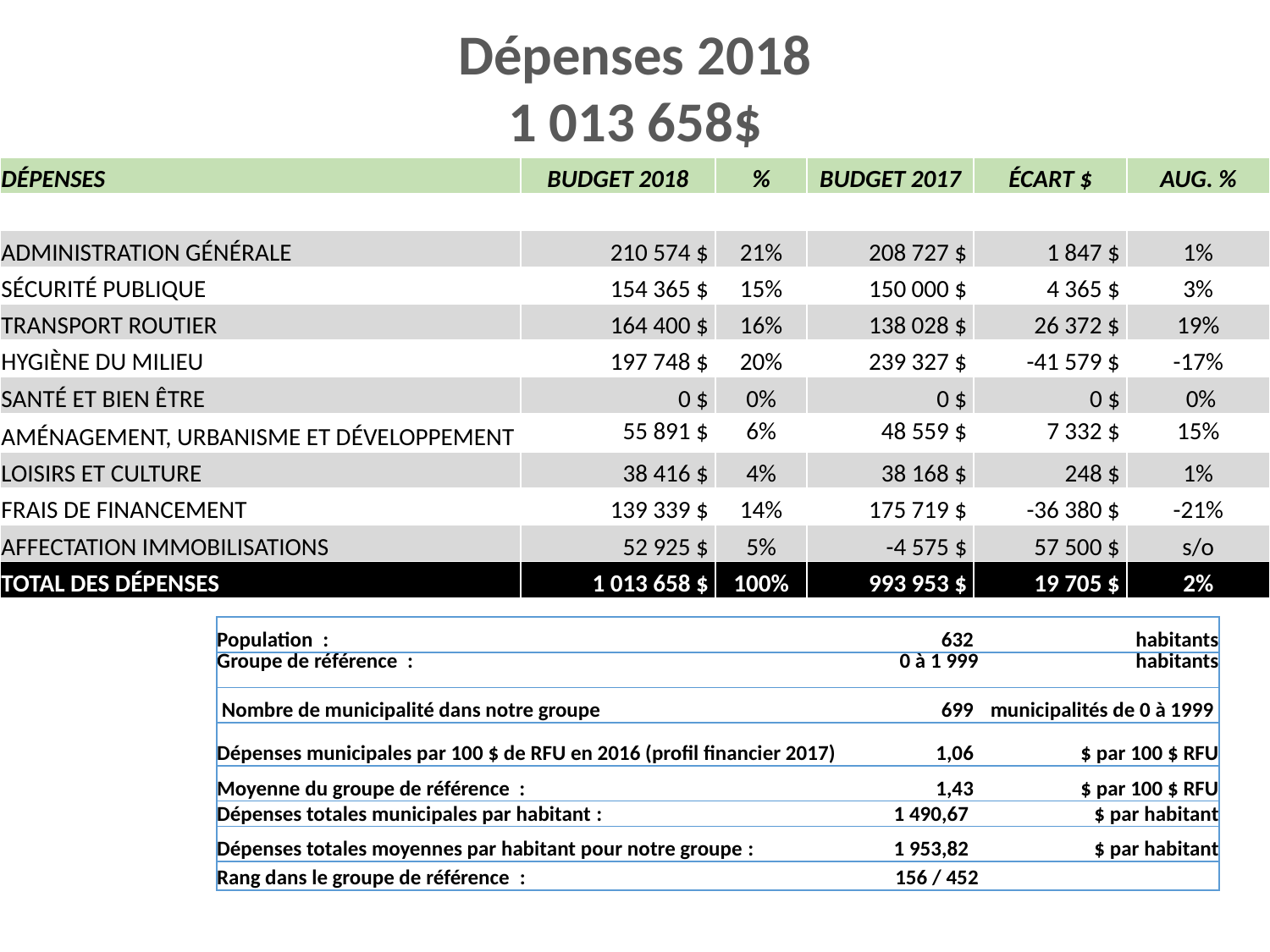

Dépenses 2018
1 013 658$
| DÉPENSES | BUDGET 2018 | % | BUDGET 2017 | ÉCART $ | AUG. % |
| --- | --- | --- | --- | --- | --- |
|  |  |  |  |  |  |
| ADMINISTRATION GÉNÉRALE | 210 574 $ | 21% | 208 727 $ | 1 847 $ | 1% |
| SÉCURITÉ PUBLIQUE | 154 365 $ | 15% | 150 000 $ | 4 365 $ | 3% |
| TRANSPORT ROUTIER | 164 400 $ | 16% | 138 028 $ | 26 372 $ | 19% |
| HYGIÈNE DU MILIEU | 197 748 $ | 20% | 239 327 $ | -41 579 $ | -17% |
| SANTÉ ET BIEN ÊTRE | 0 $ | 0% | 0 $ | 0 $ | 0% |
| AMÉNAGEMENT, URBANISME ET DÉVELOPPEMENT | 55 891 $ | 6% | 48 559 $ | 7 332 $ | 15% |
| LOISIRS ET CULTURE | 38 416 $ | 4% | 38 168 $ | 248 $ | 1% |
| FRAIS DE FINANCEMENT | 139 339 $ | 14% | 175 719 $ | -36 380 $ | -21% |
| AFFECTATION IMMOBILISATIONS | 52 925 $ | 5% | -4 575 $ | 57 500 $ | s/o |
| TOTAL DES DÉPENSES | 1 013 658 $ | 100% | 993 953 $ | 19 705 $ | 2% |
| Population  : | 632 | habitants |
| --- | --- | --- |
| Groupe de référence  : | 0 à 1 999 | habitants |
| Nombre de municipalité dans notre groupe | 699 | municipalités de 0 à 1999 |
| Dépenses municipales par 100 $ de RFU en 2016 (profil financier 2017) | 1,06 | $ par 100 $ RFU |
| Moyenne du groupe de référence : | 1,43 | $ par 100 $ RFU |
| Dépenses totales municipales par habitant : | 1 490,67 | $ par habitant |
| Dépenses totales moyennes par habitant pour notre groupe : | 1 953,82 | $ par habitant |
| Rang dans le groupe de référence  : | 156 / 452 |  |